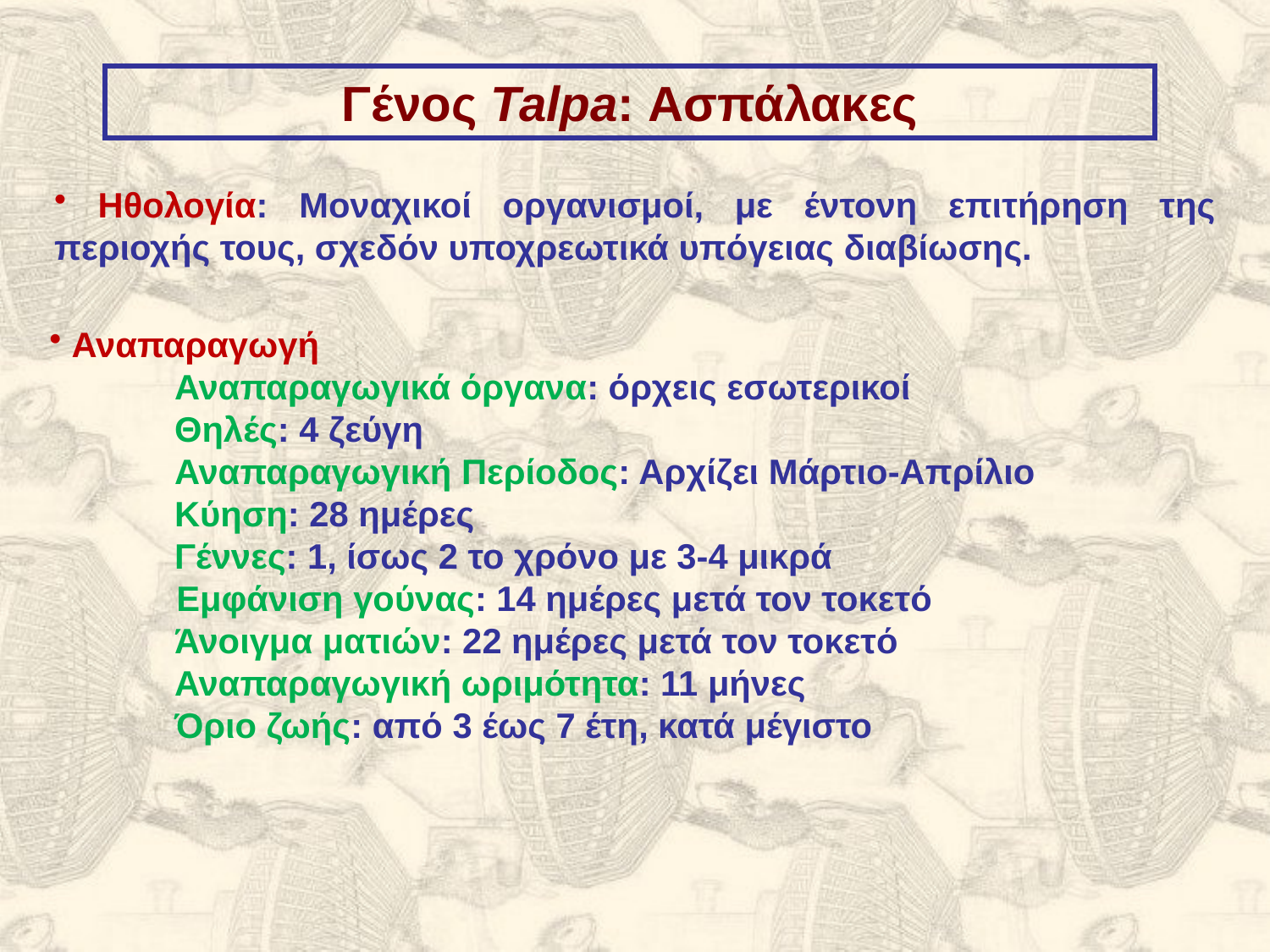

Γένος Talpa: Ασπάλακες
 Ηθολογία: Μοναχικοί οργανισμοί, με έντονη επιτήρηση της περιοχής τους, σχεδόν υποχρεωτικά υπόγειας διαβίωσης.
 Αναπαραγωγή
 	Αναπαραγωγικά όργανα: όρχεις εσωτερικοί
	Θηλές: 4 ζεύγη
	Αναπαραγωγική Περίοδος: Αρχίζει Μάρτιο-Απρίλιο
	Κύηση: 28 ημέρες
	Γέννες: 1, ίσως 2 το χρόνο με 3-4 μικρά
		Εμφάνιση γούνας: 14 ημέρες μετά τον τοκετό
	Άνοιγμα ματιών: 22 ημέρες μετά τον τοκετό
	Αναπαραγωγική ωριμότητα: 11 μήνες
	Όριο ζωής: από 3 έως 7 έτη, κατά μέγιστο